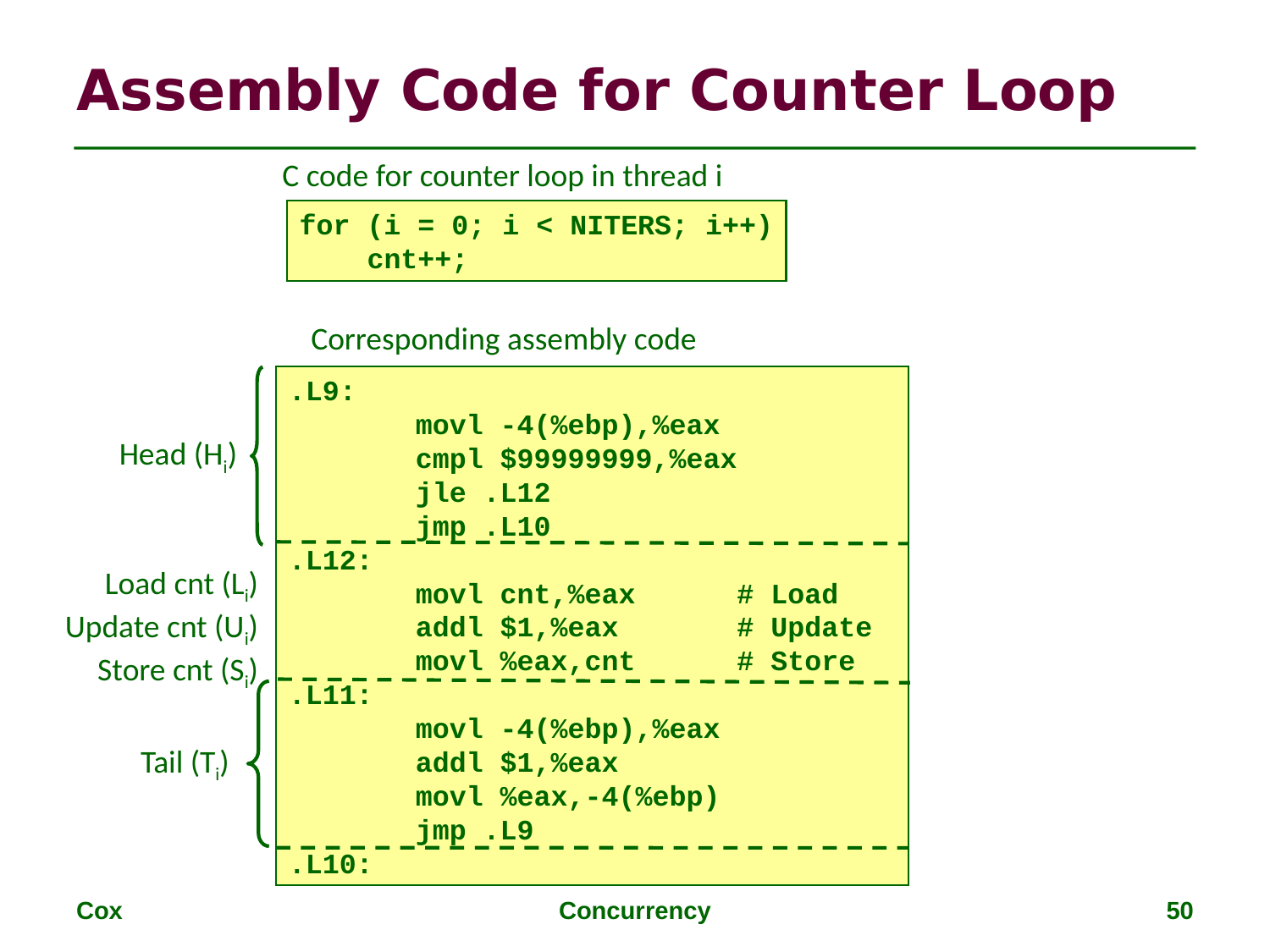

# Assembly Code for Counter Loop
C code for counter loop in thread i
for (i = 0; i < NITERS; i++)
    cnt++;
Corresponding assembly code
.L9:
	movl -4(%ebp),%eax
	cmpl $99999999,%eax
	jle .L12
	jmp .L10
.L12:
	movl cnt,%eax      # Load
	addl $1,%eax       # Update
	movl %eax,cnt      # Store
.L11:
	movl -4(%ebp),%eax
	addl $1,%eax
	movl %eax,-4(%ebp)
	jmp .L9
.L10:

Head (Hi)

Load cnt (Li)
Update cnt (Ui)
Store cnt (Si)

Tail (Ti)

Cox
Concurrency
50